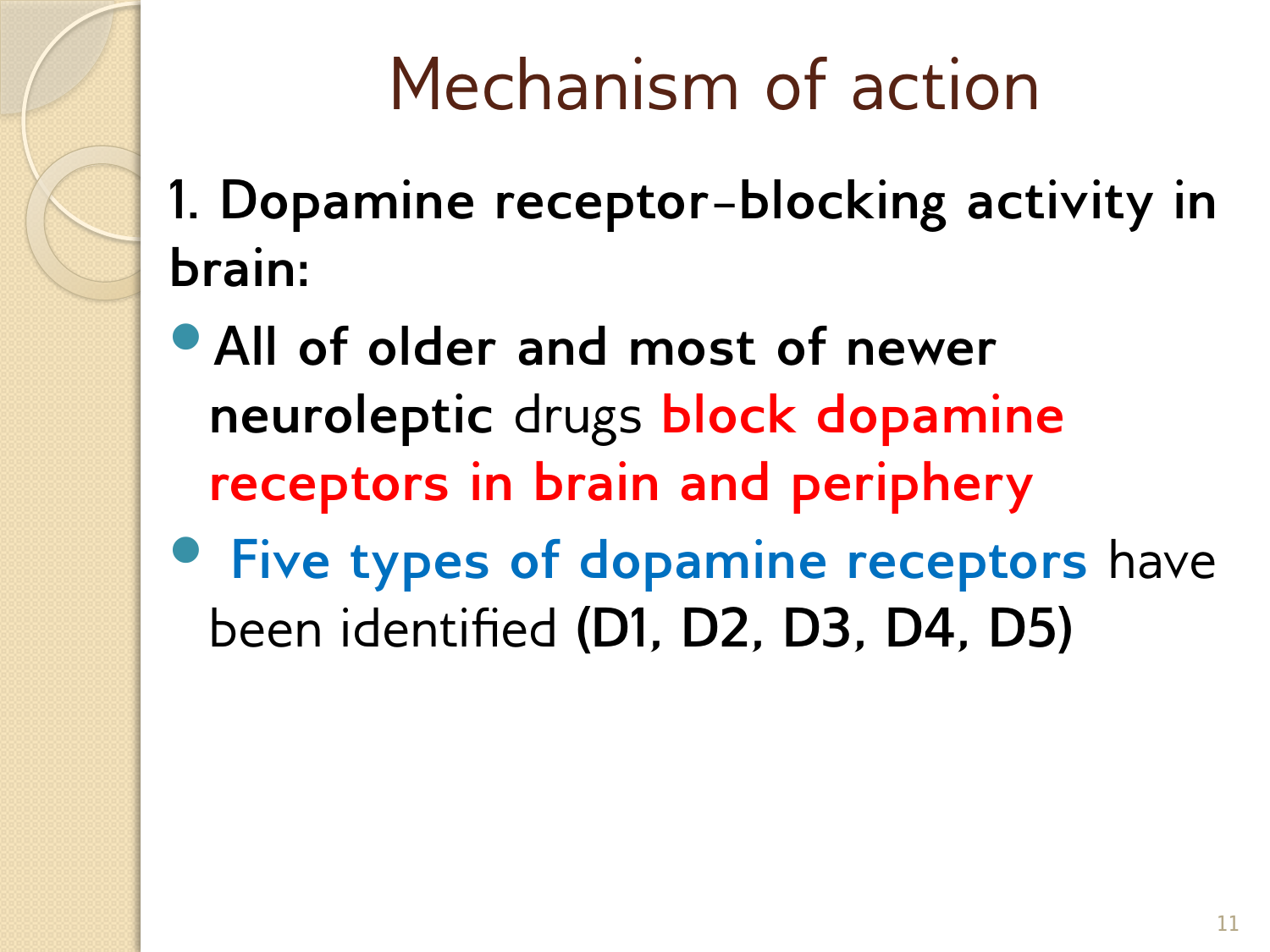

# Mechanism of action
1. Dopamine receptor–blocking activity in brain:
All of older and most of newer neuroleptic drugs block dopamine receptors in brain and periphery
 Five types of dopamine receptors have been identified (D1, D2, D3, D4, D5)
11